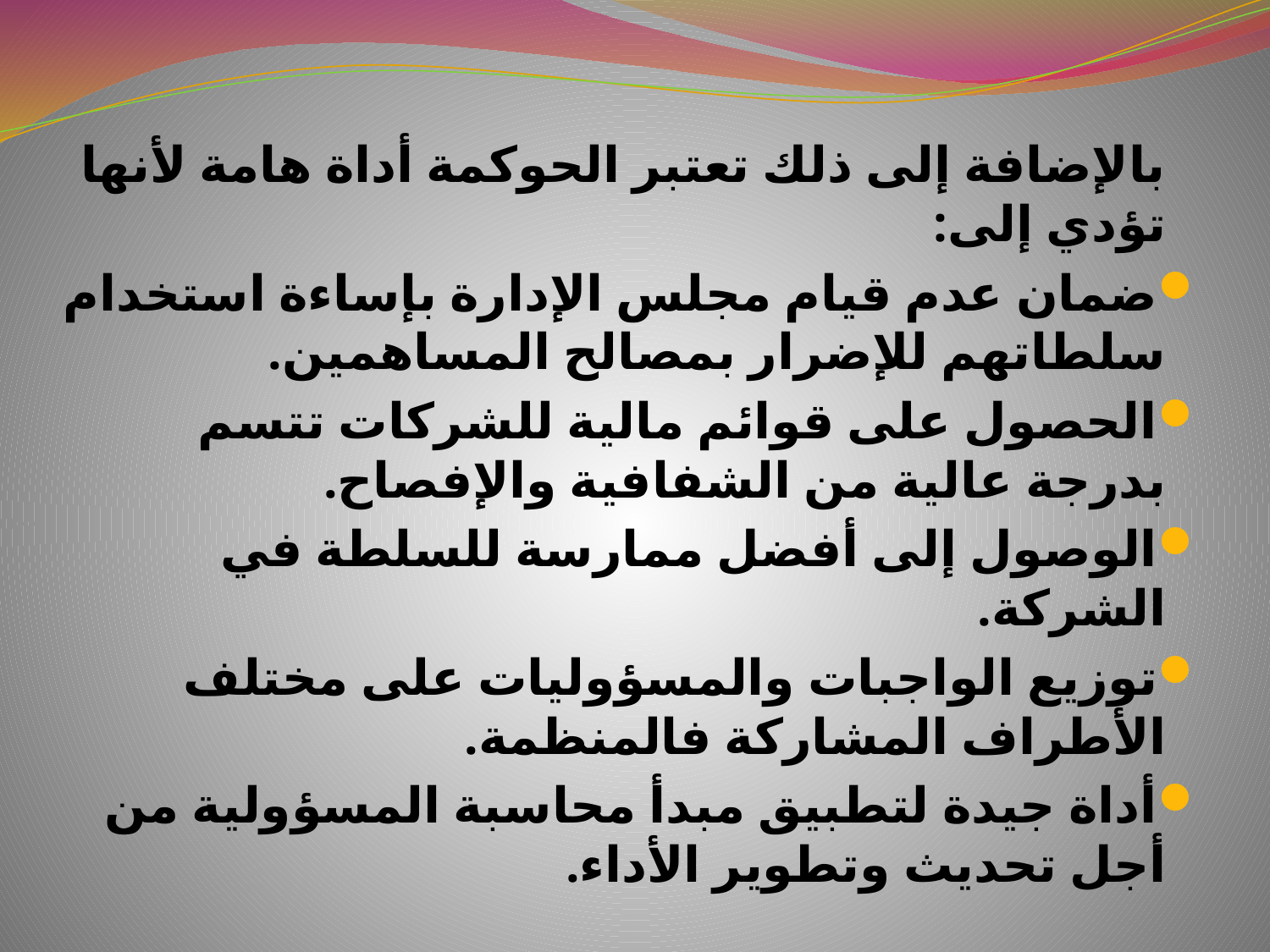

بالإضافة إلى ذلك تعتبر الحوكمة أداة هامة لأنها تؤدي إلى:
ضمان عدم قيام مجلس الإدارة بإساءة استخدام سلطاتهم للإضرار بمصالح المساهمين.
الحصول على قوائم مالية للشركات تتسم بدرجة عالية من الشفافية والإفصاح.
الوصول إلى أفضل ممارسة للسلطة في الشركة.
توزيع الواجبات والمسؤوليات على مختلف الأطراف المشاركة فالمنظمة.
أداة جيدة لتطبيق مبدأ محاسبة المسؤولية من أجل تحديث وتطوير الأداء.